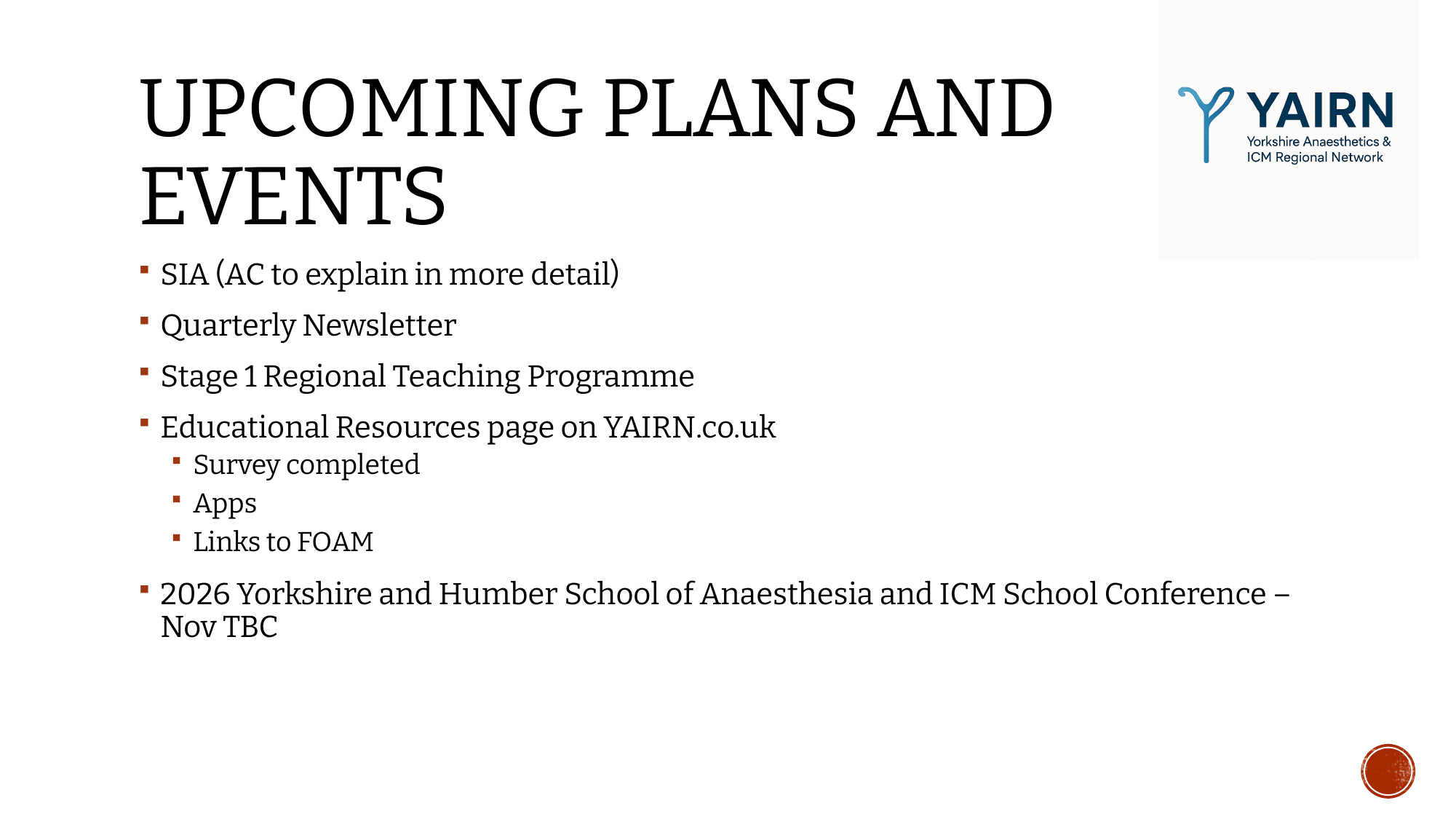

# Upcoming Plans and Events
SIA (AC to explain in more detail)
Quarterly Newsletter
Stage 1 Regional Teaching Programme
Educational Resources page on YAIRN.co.uk
Survey completed
Apps
Links to FOAM
2026 Yorkshire and Humber School of Anaesthesia and ICM School Conference – Nov TBC